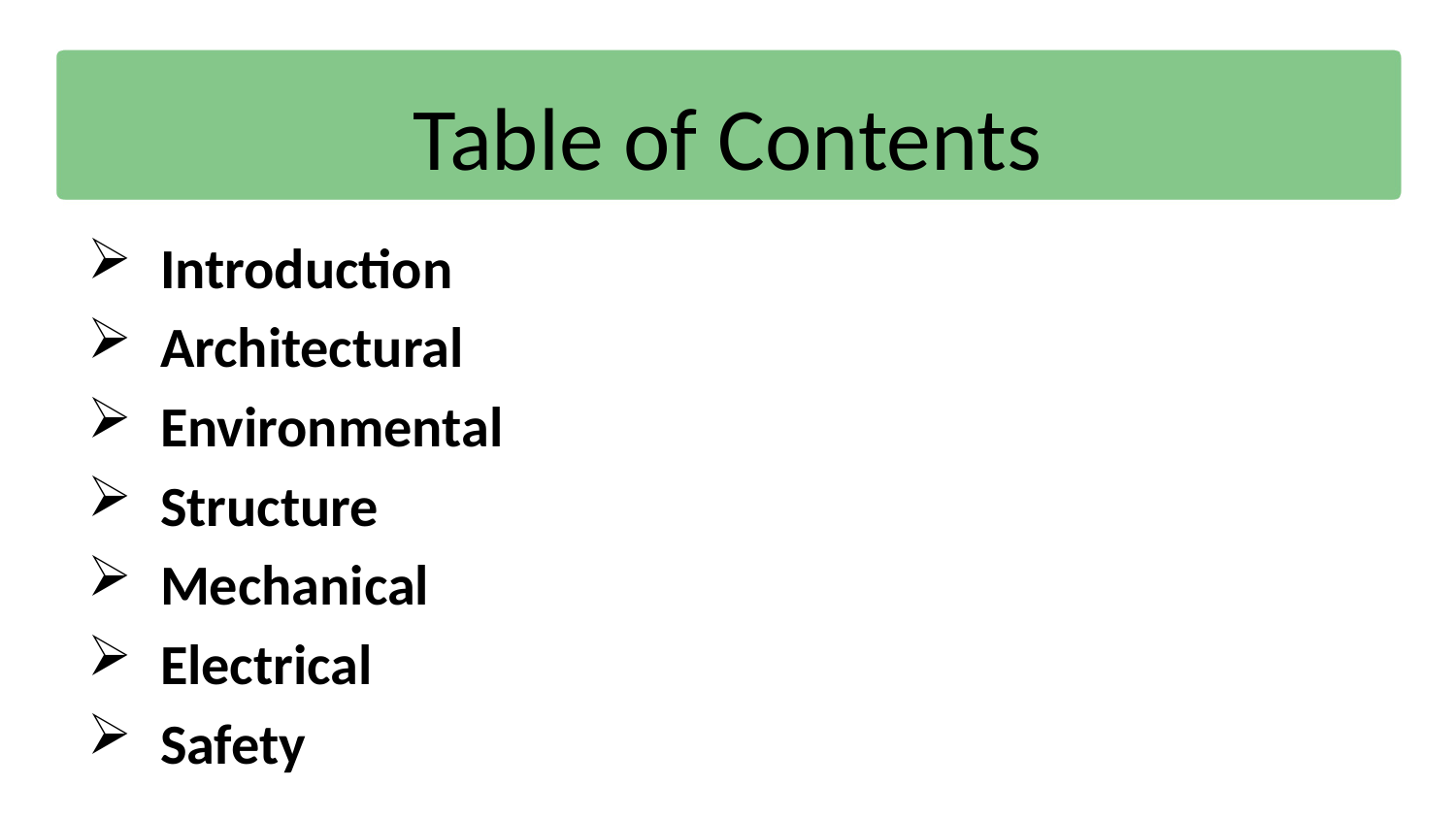

# Table of Contents
Introduction
Architectural
Environmental
Structure
Mechanical
Electrical
Safety